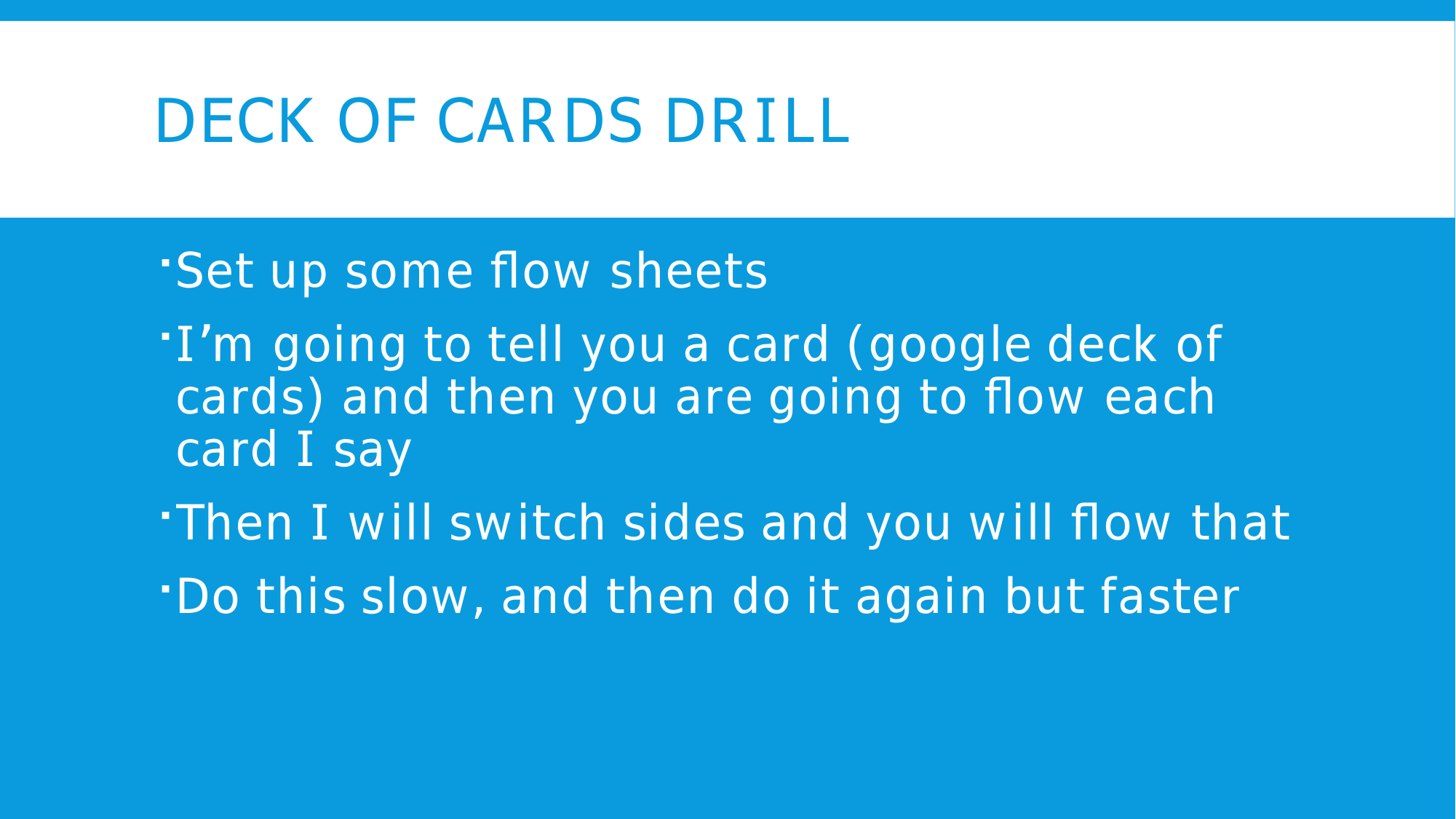

# Deck of cards drill
Set up some flow sheets
I’m going to tell you a card (google deck of cards) and then you are going to flow each card I say
Then I will switch sides and you will flow that
Do this slow, and then do it again but faster